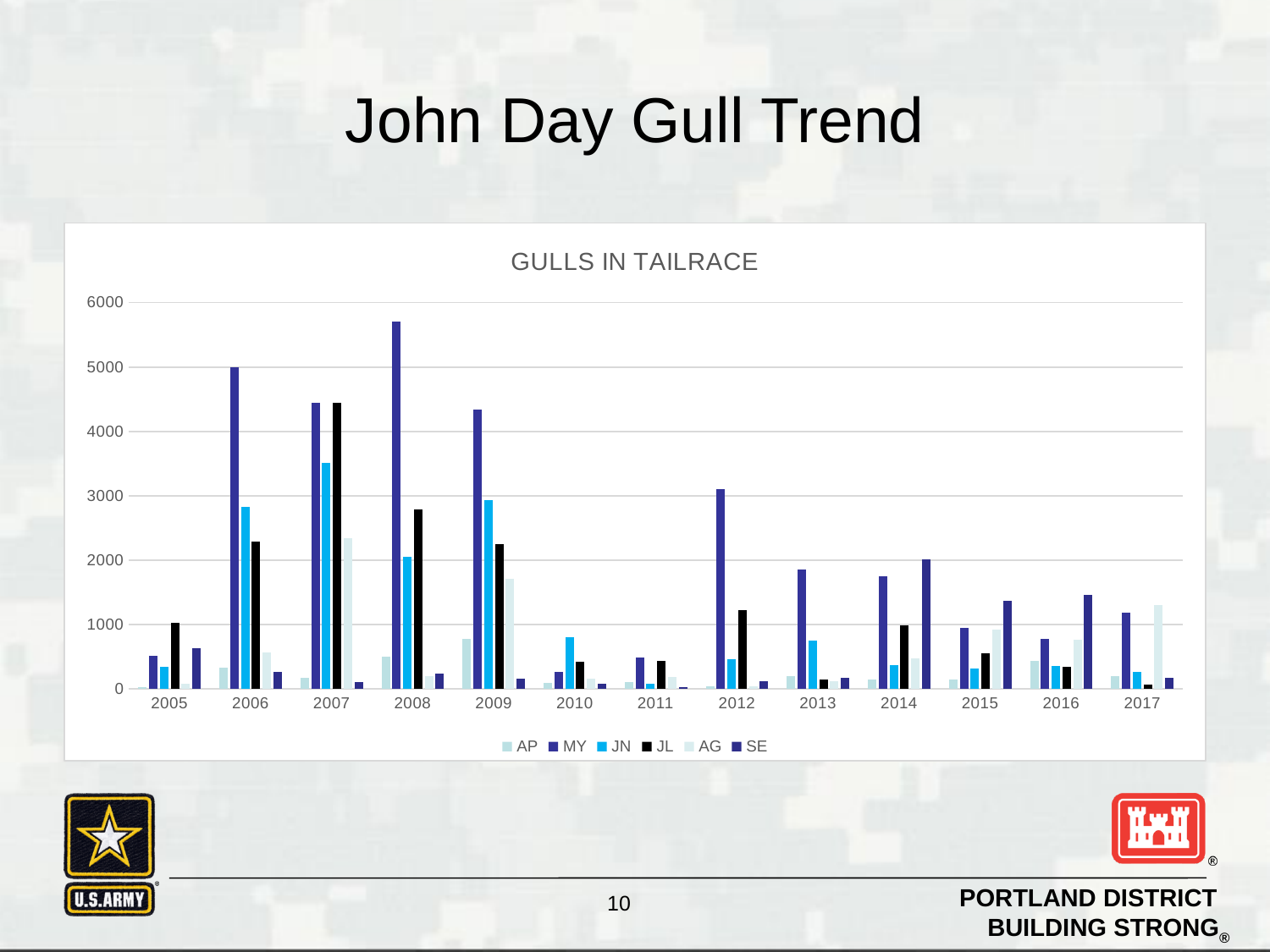

# John Day Gull Trend

### Chart: GULLS IN TAILRACE

| Category | AP | MY | JN | JL | AG | SE |
|---|---|---|---|---|---|---|
| 2005 | 26.0 | 516.0 | 348.0 | 1026.0 | 87.0 | 638.0 |
| 2006 | 336.0 | 4994.0 | 2833.0 | 2290.0 | 564.0 | 260.0 |
| 2007 | 175.0 | 4447.0 | 3513.0 | 4440.0 | 2345.0 | 111.0 |
| 2008 | 498.0 | 5700.0 | 2048.0 | 2793.0 | 204.0 | 239.0 |
| 2009 | 780.0 | 4337.0 | 2930.0 | 2249.0 | 1712.0 | 158.0 |
| 2010 | 95.0 | 266.0 | 799.0 | 426.0 | 159.0 | 83.0 |
| 2011 | 106.0 | 486.0 | 85.0 | 435.0 | 182.0 | 25.0 |
| 2012 | 45.0 | 3105.0 | 466.0 | 1219.0 | 38.0 | 117.0 |
| 2013 | 196.0 | 1856.0 | 747.0 | 145.0 | 125.0 | 168.0 |
| 2014 | 154.0 | 1756.0 | 367.0 | 992.0 | 481.0 | 2007.0 |
| 2015 | 149.0 | 950.0 | 317.0 | 557.0 | 925.0 | 1363.0 |
| 2016 | 438.0 | 780.0 | 355.0 | 351.0 | 763.0 | 1458.0 |
| 2017 | 197.0 | 1180.0 | 270.0 | 75.0 | 1300.0 | 179.0 |